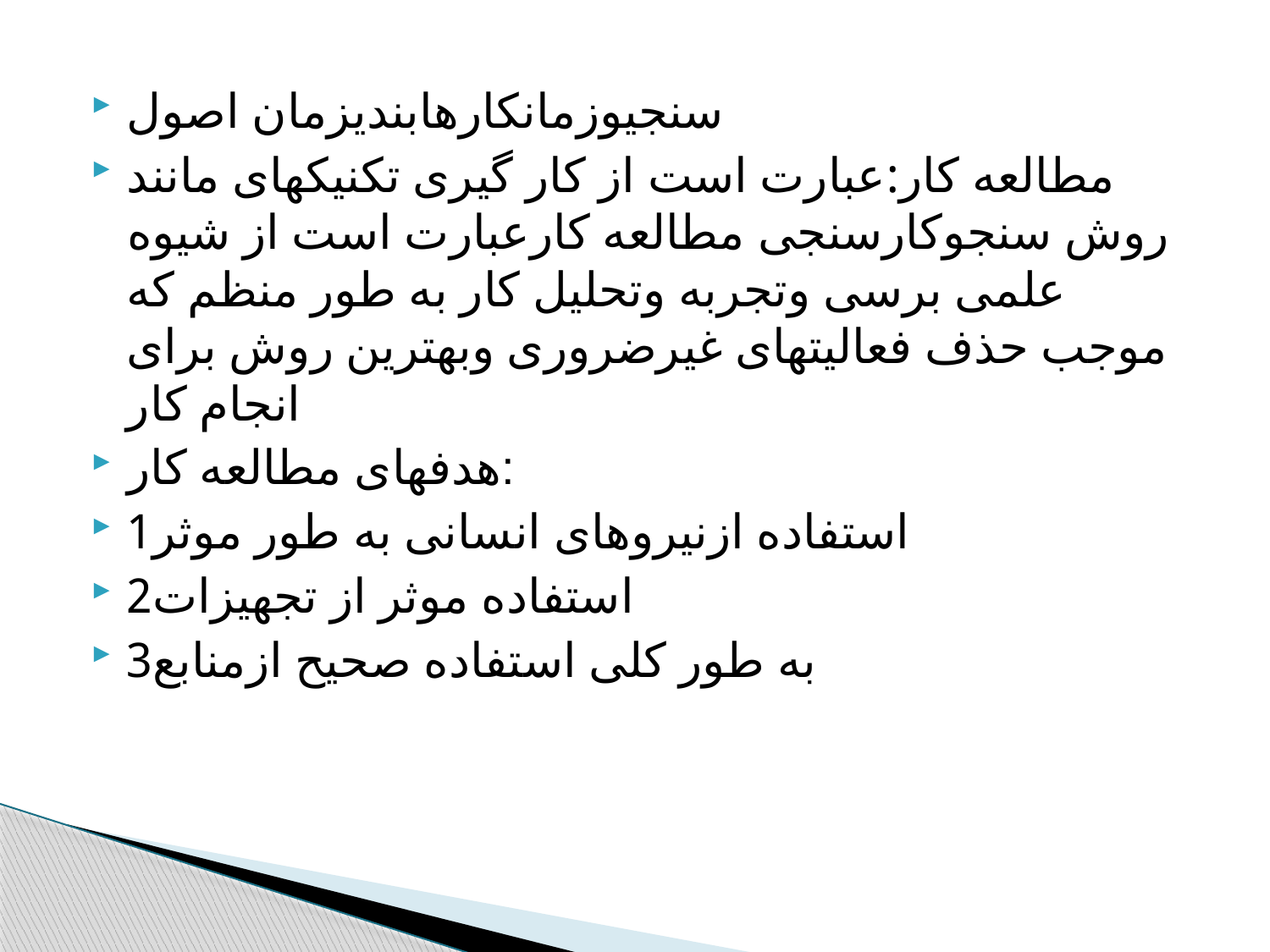

سنجیوزمانکارهابندیزمان اصول
مطالعه کار:عبارت است از کار گیری تکنیکهای مانند روش سنجوکارسنجی مطالعه کارعبارت است از شیوه علمی برسی وتجربه وتحلیل کار به طور منظم که موجب حذف فعالیتهای غیرضروری وبهترین روش برای انجام کار
هدفهای مطالعه کار:
استفاده ازنیروهای انسانی به طور موثر1
استفاده موثر از تجهیزات2
به طور کلی استفاده صحیح ازمنابع3